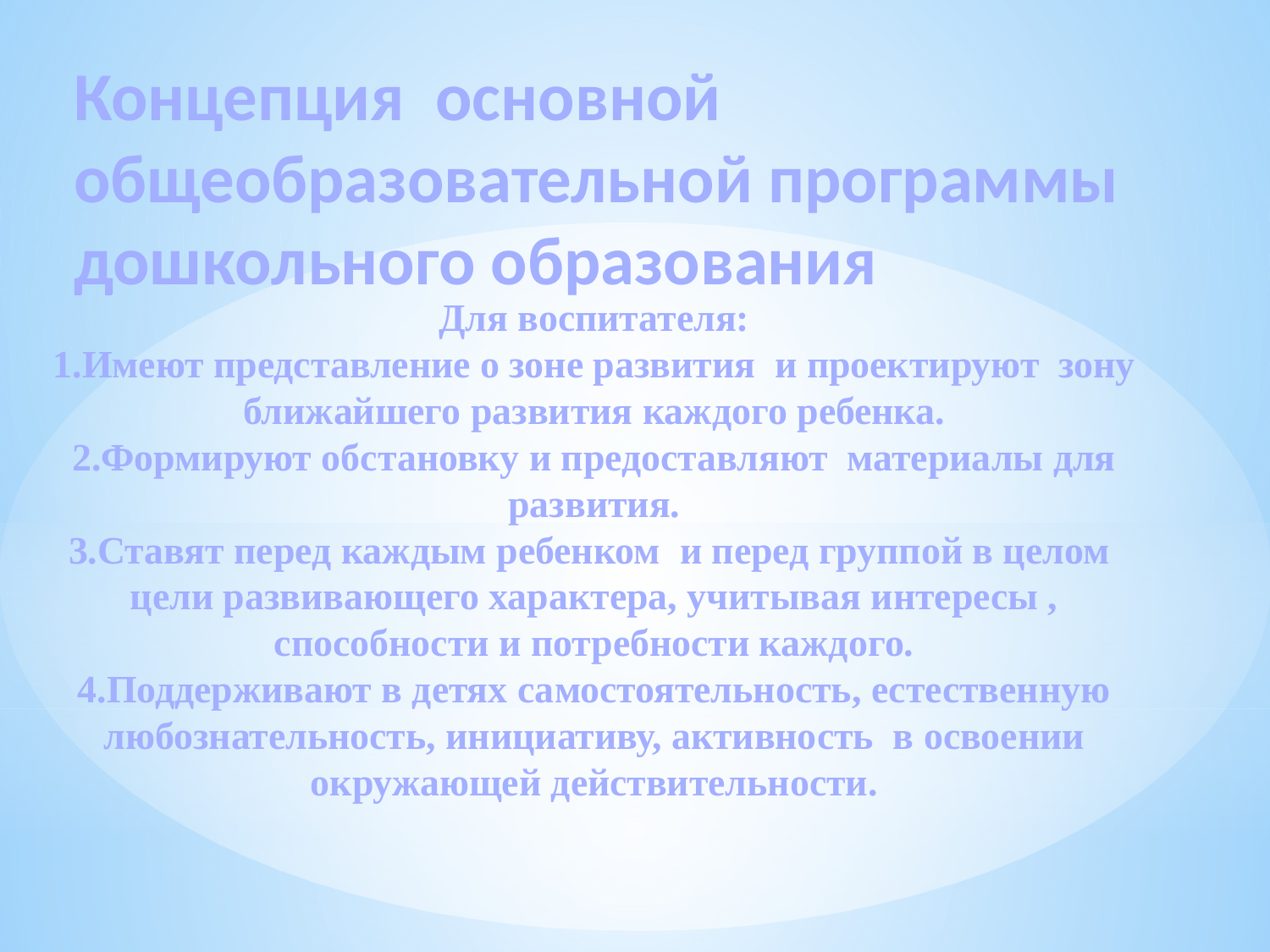

Концепция  основной общеобразовательной программы дошкольного образования
# Для воспитателя: 1.Имеют представление о зоне развития  и проектируют  зону ближайшего развития каждого ребенка. 2.Формируют обстановку и предоставляют  материалы для развития. 3.Ставят перед каждым ребенком  и перед группой в целом  цели развивающего характера, учитывая интересы , способности и потребности каждого. 4.Поддерживают в детях самостоятельность, естественную любознательность, инициативу, активность  в освоении окружающей действительности.